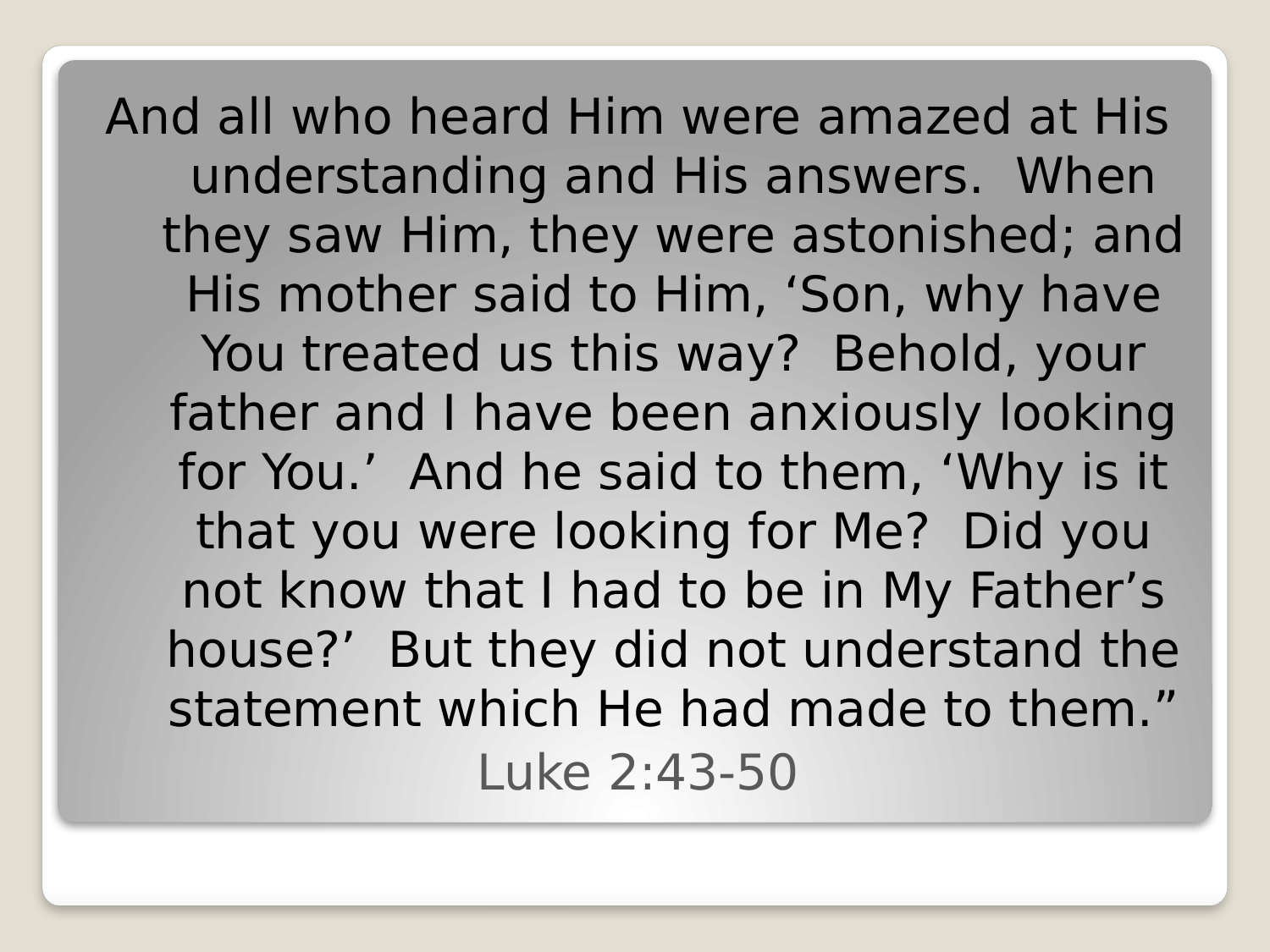

And all who heard Him were amazed at His understanding and His answers.  When they saw Him, they were astonished; and His mother said to Him, ‘Son, why have You treated us this way?  Behold, your father and I have been anxiously looking for You.’  And he said to them, ‘Why is it that you were looking for Me?  Did you not know that I had to be in My Father’s house?’  But they did not understand the statement which He had made to them.”
Luke 2:43-50